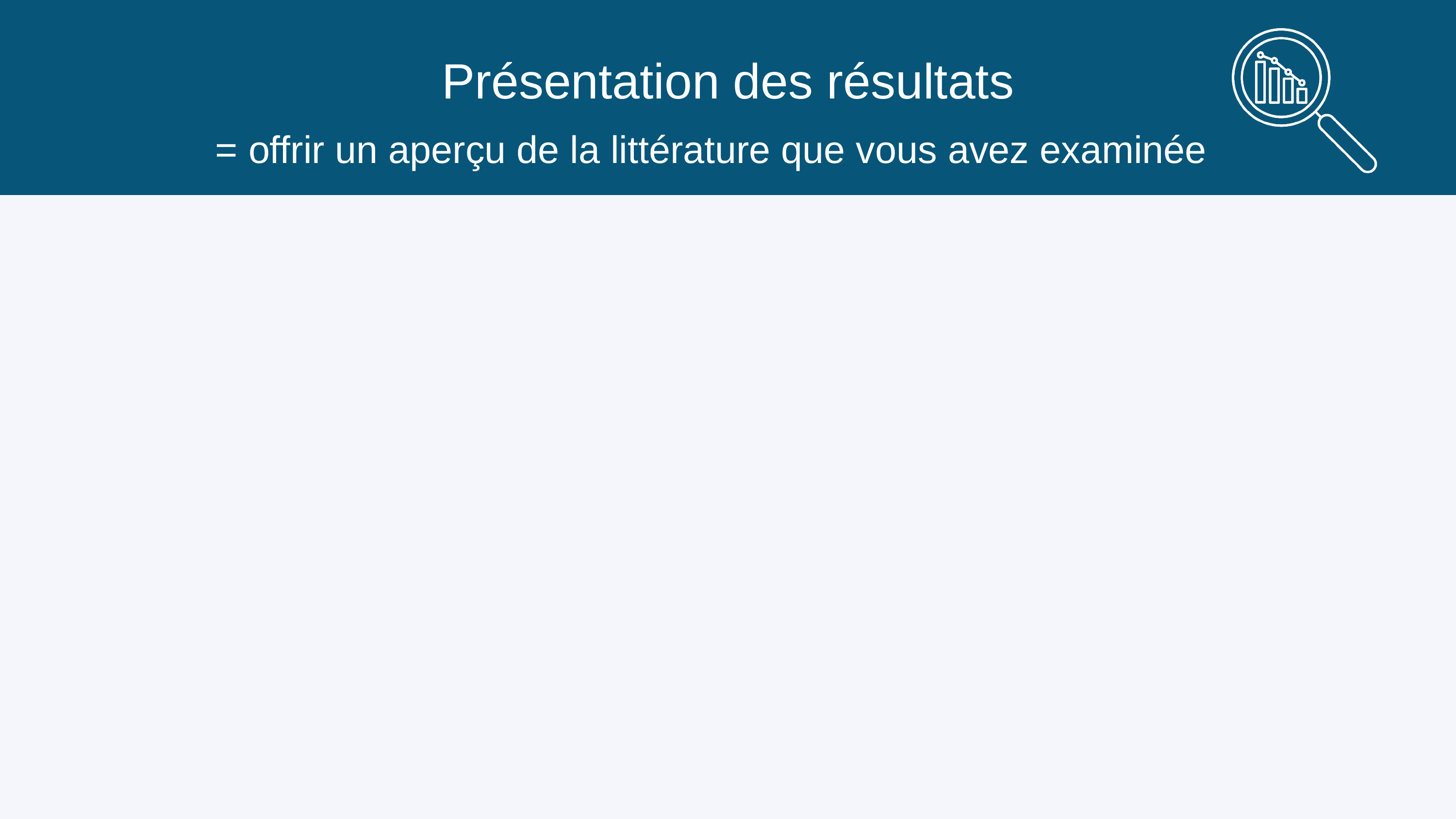

Présentation des résultats
= offrir un aperçu de la littérature que vous avez examinée